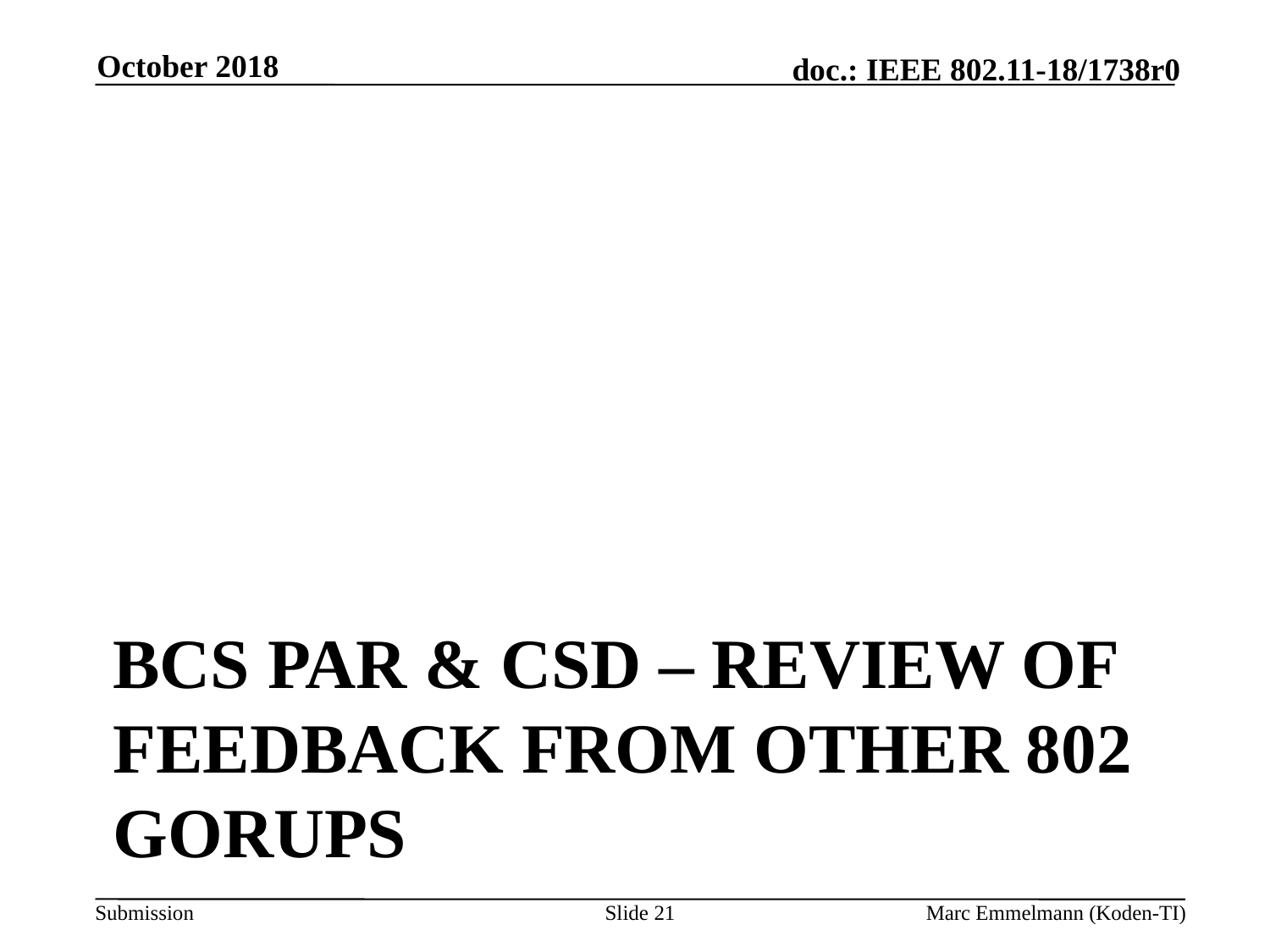

October 2018

# BCS PAR & CSD – Review of Feedback from other 802 gorups
Slide 21
Marc Emmelmann (Koden-TI)